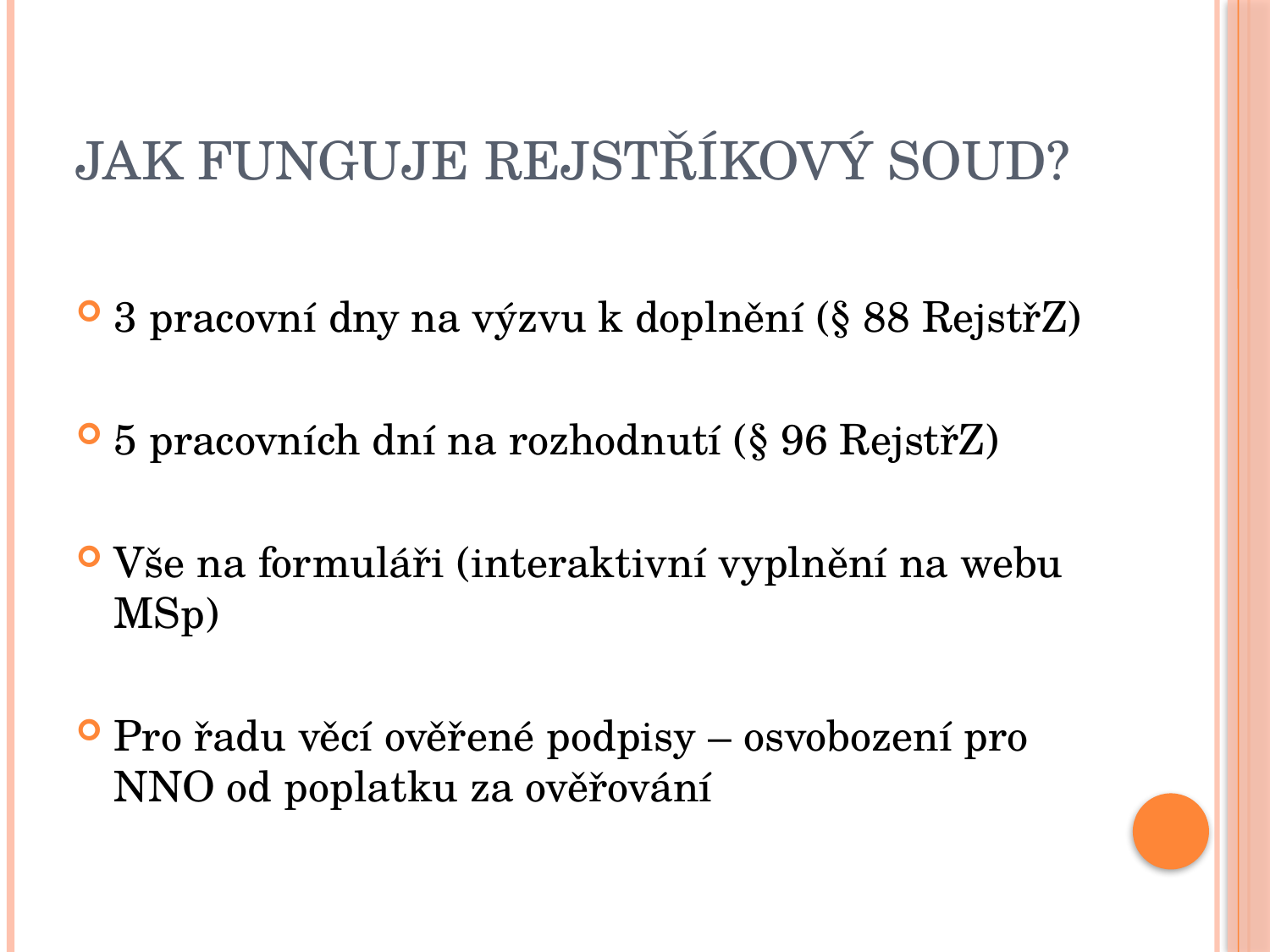

# Jak funguje rejstříkový soud?

3 pracovní dny na výzvu k doplnění (§ 88 RejstřZ)

5 pracovních dní na rozhodnutí (§ 96 RejstřZ)

Vše na formuláři (interaktivní vyplnění na webu MSp)

Pro řadu věcí ověřené podpisy – osvobození pro NNO od poplatku za ověřování